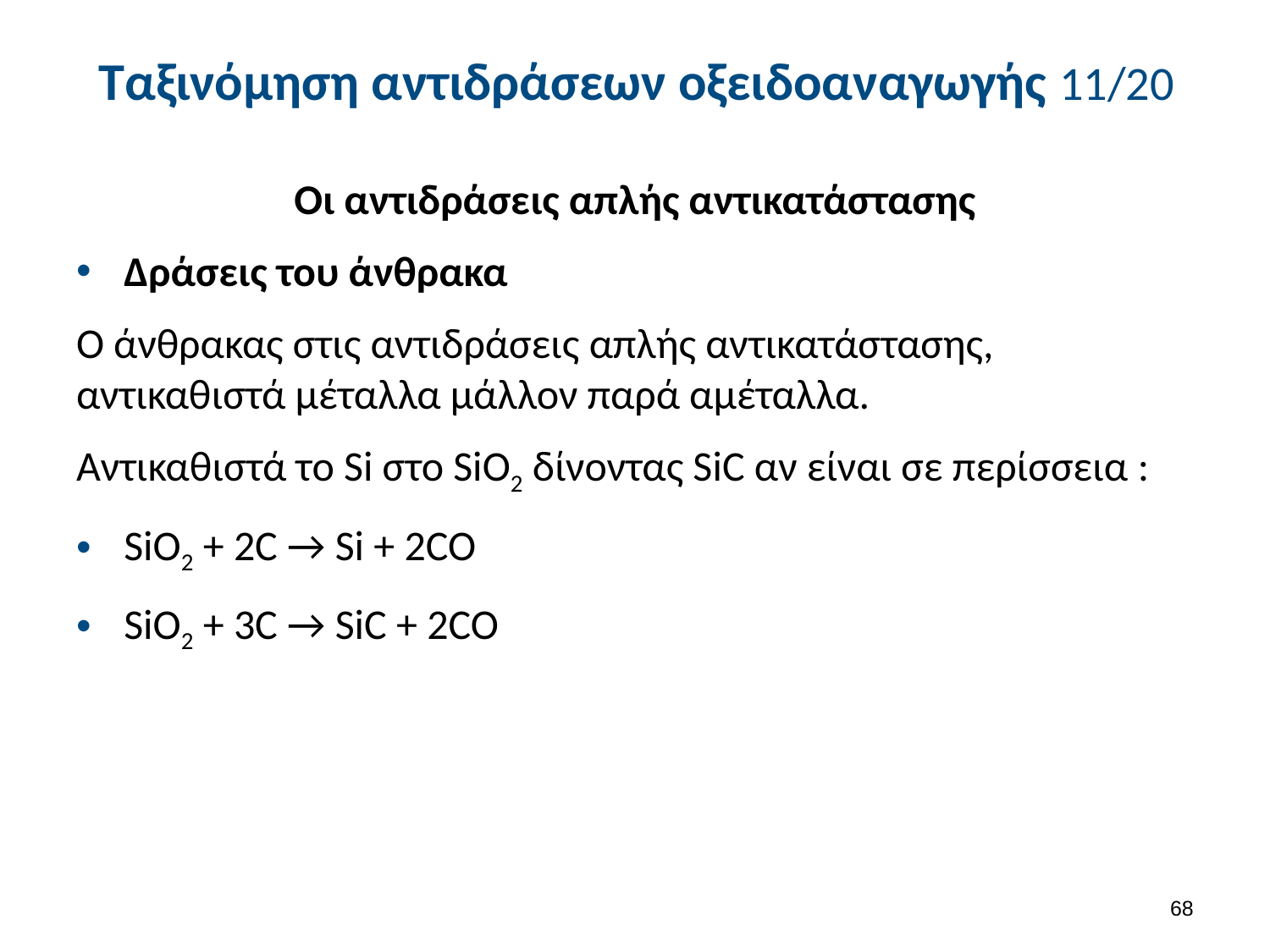

# Ταξινόμηση αντιδράσεων οξειδοαναγωγής 11/20
Οι αντιδράσεις απλής αντικατάστασης
Δράσεις του άνθρακα
O άνθρακας στις αντιδράσεις απλής αντικατάστασης, αντικαθιστά μέταλλα μάλλον παρά αμέταλλα.
Αντικαθιστά το Si στο SiO2 δίνοντας SiC αν είναι σε περίσσεια :
SiO2 + 2C → Si + 2CO
SiO2 + 3C → SiC + 2CO

68